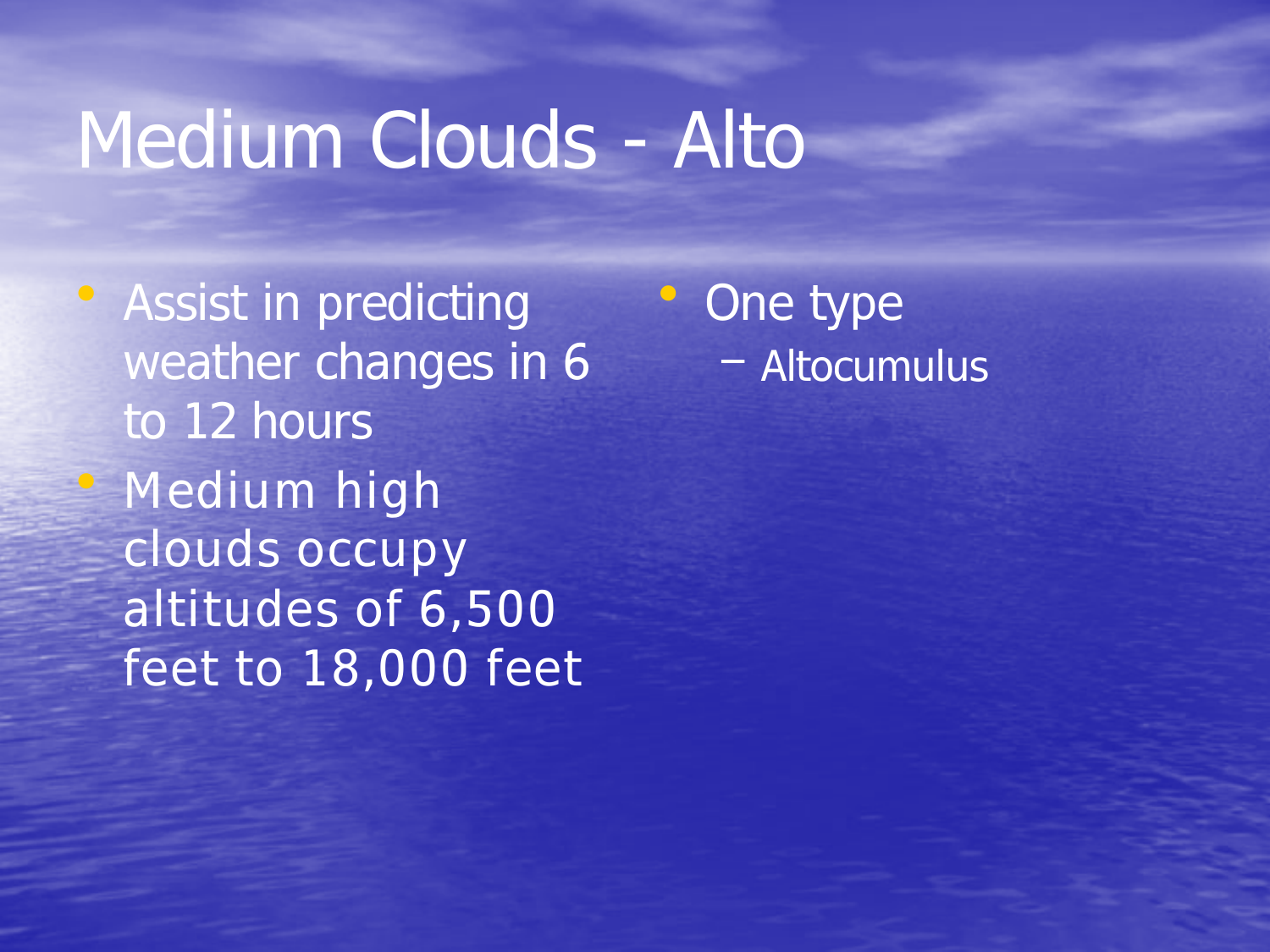

# Medium Clouds - Alto
Assist in predicting weather changes in 6 to 12 hours
Medium high clouds occupy altitudes of 6,500 feet to 18,000 feet

One type
Altocumulus